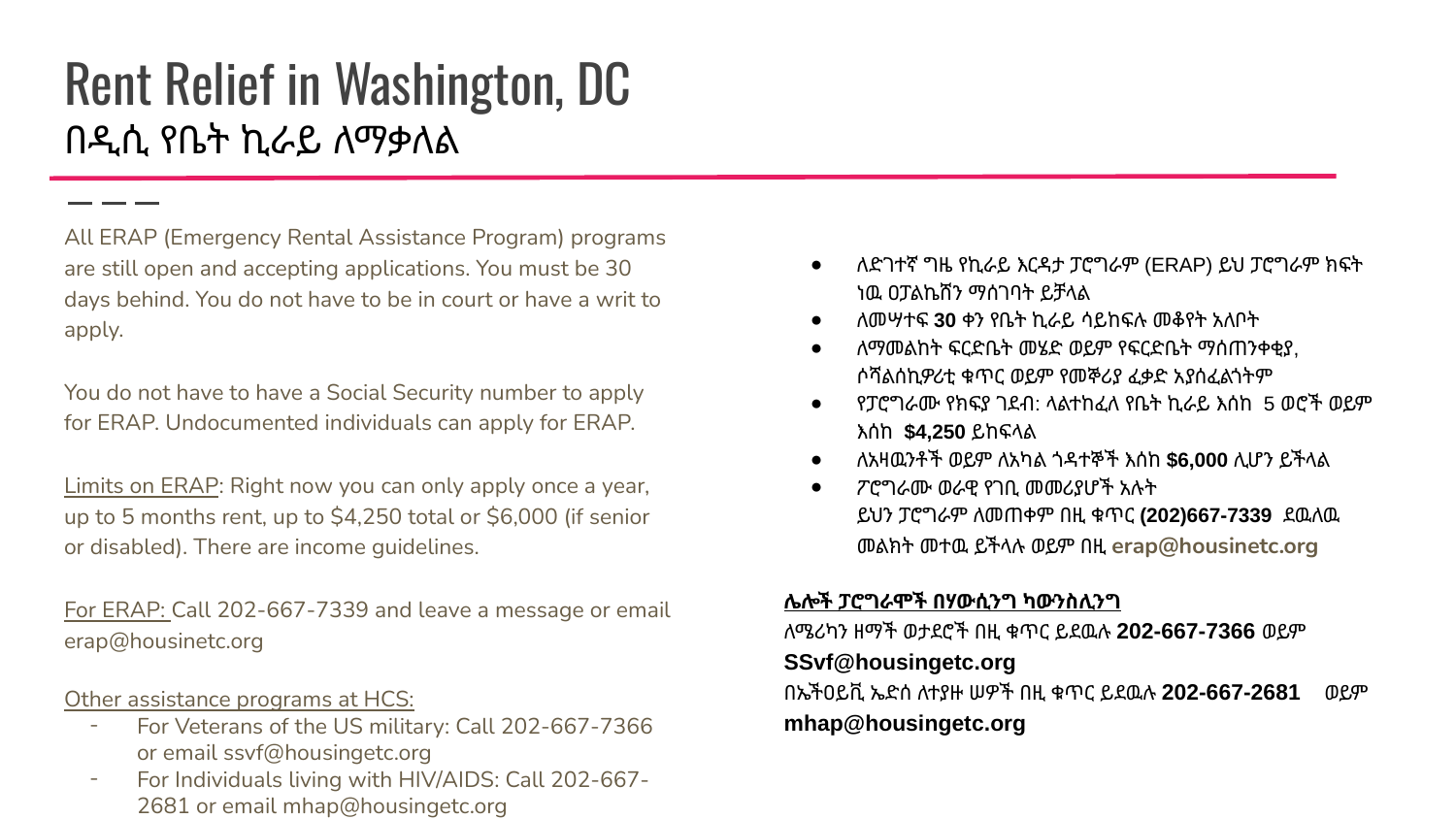

# Rent Relief in Washington, DC
በዲሲ የቤት ኪራይ ለማቃለል
All ERAP (Emergency Rental Assistance Program) programs are still open and accepting applications. You must be 30 days behind. You do not have to be in court or have a writ to apply.
You do not have to have a Social Security number to apply for ERAP. Undocumented individuals can apply for ERAP.
Limits on ERAP: Right now you can only apply once a year, up to 5 months rent, up to $4,250 total or $6,000 (if senior or disabled). There are income guidelines.
For ERAP: Call 202-667-7339 and leave a message or email erap@housinetc.org
Other assistance programs at HCS:
For Veterans of the US military: Call 202-667-7366 or email ssvf@housingetc.org
For Individuals living with HIV/AIDS: Call 202-667-2681 or email mhap@housingetc.org

ለድገተኛ ግዜ የኪራይ እርዳታ ፓሮግራም (ERAP) ይህ ፓሮግራም ክፍት ነዉ ዐፓልኬሸን ማሰገባት ይቻላል
ለመሣተፍ 30 ቀን የቤት ኪራይ ሳይከፍሉ መቆየት አለቦት
ለማመልከት ፍርድቤት መሄድ ወይም የፍርድቤት ማሰጠንቀቂያ, ሶሻልሰኪዎሪቲ ቁጥር ወይም የመኞሪያ ፈቃድ አያሰፈልጎትም
የፓሮግራሙ የክፍያ ገደብ: ላልተከፈለ የቤት ኪራይ እሰከ  5 ወሮች ወይም  እሰከ  $4,250 ይከፍላል
ለአዛዉንቶች ወይም ለአካል ጎዳተኞች እሰከ $6,000 ሊሆን ይችላል
ፖሮግራሙ ወራዊ የገቢ መመሪያሆች አሉት
ይህን ፓሮግራም ለመጠቀም በዚ ቁጥር (202)667-7339  ደዉለዉ መልክት መተዉ ይችላሉ ወይም በዚ erap@housinetc.org

ሌሎች ፓሮግራሞች በሃውሲንግ ካውንስሊንግ
ለሜሪካን ዘማች ወታደሮች በዚ ቁጥር ይደዉሉ 202-667-7366 ወይም SSvf@housingetc.org
በኤችዐይቪ ኤድሰ ለተያዙ ሠዎች በዚ ቁጥር ይደዉሉ 202-667-2681    ወይም mhap@housingetc.org